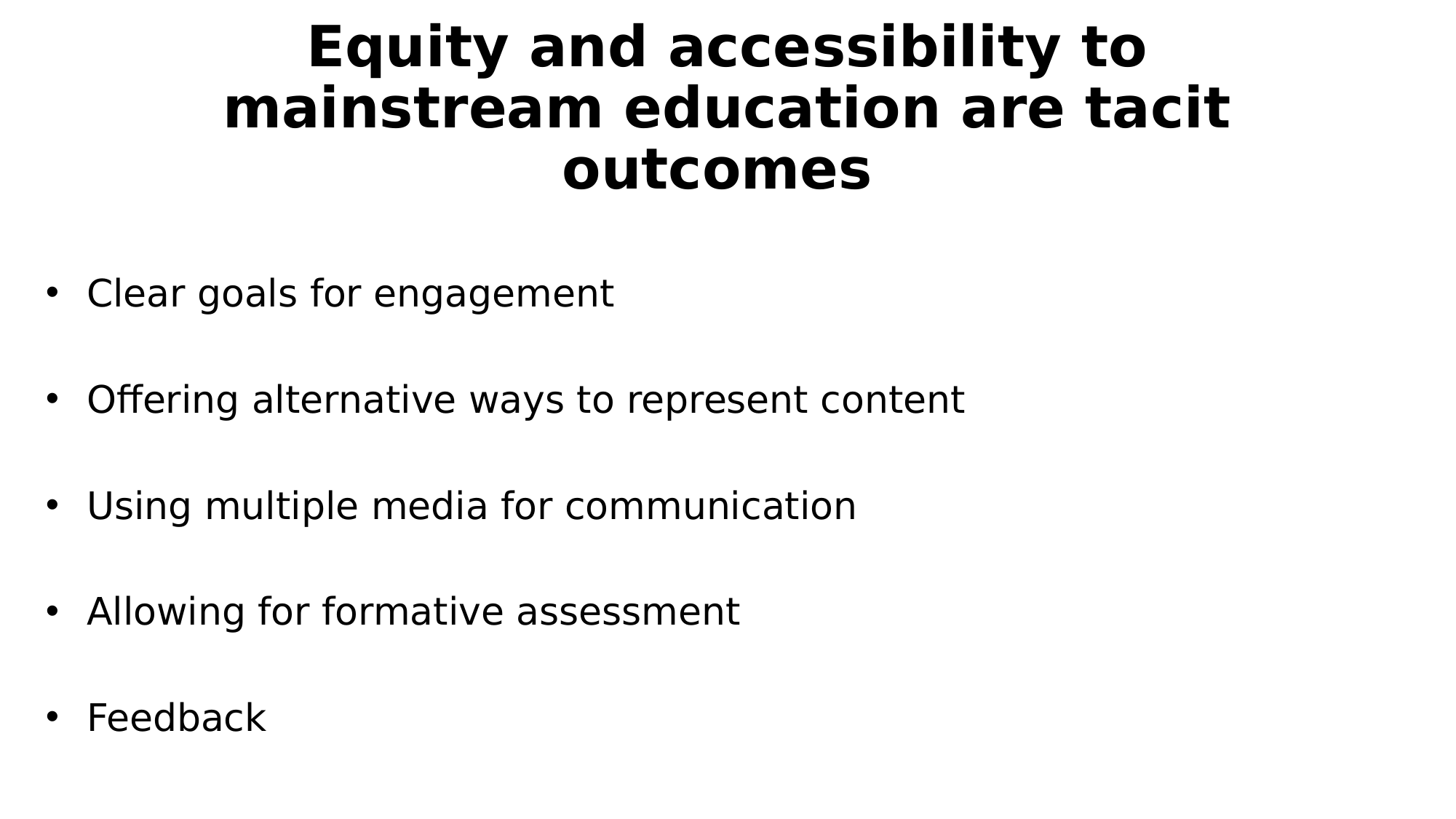

# Equity and accessibility to mainstream education are tacit outcomes
Clear goals for engagement
Offering alternative ways to represent content
Using multiple media for communication
Allowing for formative assessment
Feedback